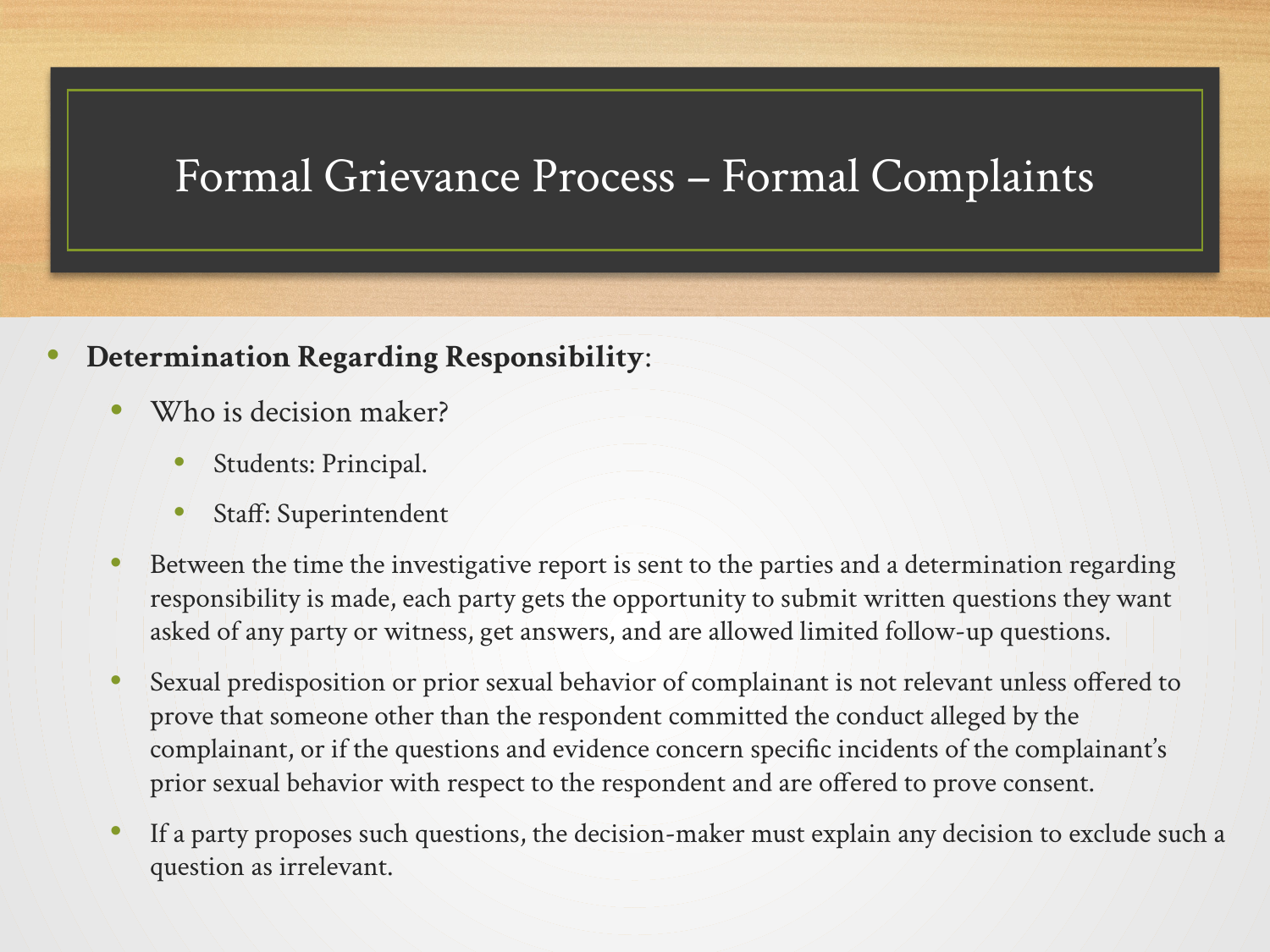

# Formal Grievance Process – Formal Complaints

Determination Regarding Responsibility:
Who is decision maker?
Students: Principal.
Staff: Superintendent
Between the time the investigative report is sent to the parties and a determination regarding responsibility is made, each party gets the opportunity to submit written questions they want asked of any party or witness, get answers, and are allowed limited follow-up questions.
Sexual predisposition or prior sexual behavior of complainant is not relevant unless offered to prove that someone other than the respondent committed the conduct alleged by the complainant, or if the questions and evidence concern specific incidents of the complainant’s prior sexual behavior with respect to the respondent and are offered to prove consent.
If a party proposes such questions, the decision-maker must explain any decision to exclude such a question as irrelevant.